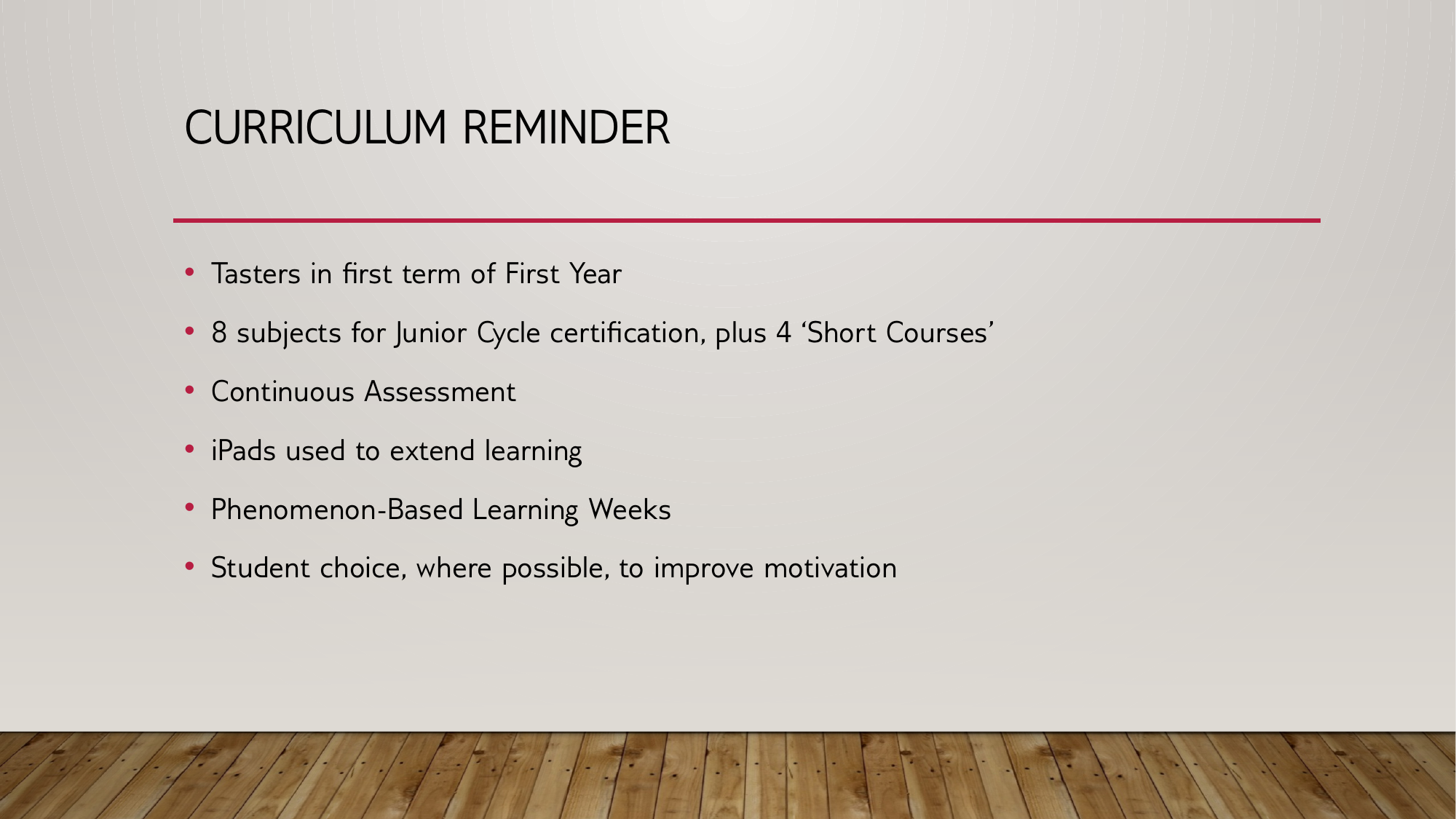

# Curriculum Reminder
Tasters in first term of First Year
8 subjects for Junior Cycle certification, plus 4 ‘Short Courses’
Continuous Assessment
iPads used to extend learning
Phenomenon-Based Learning Weeks
Student choice, where possible, to improve motivation